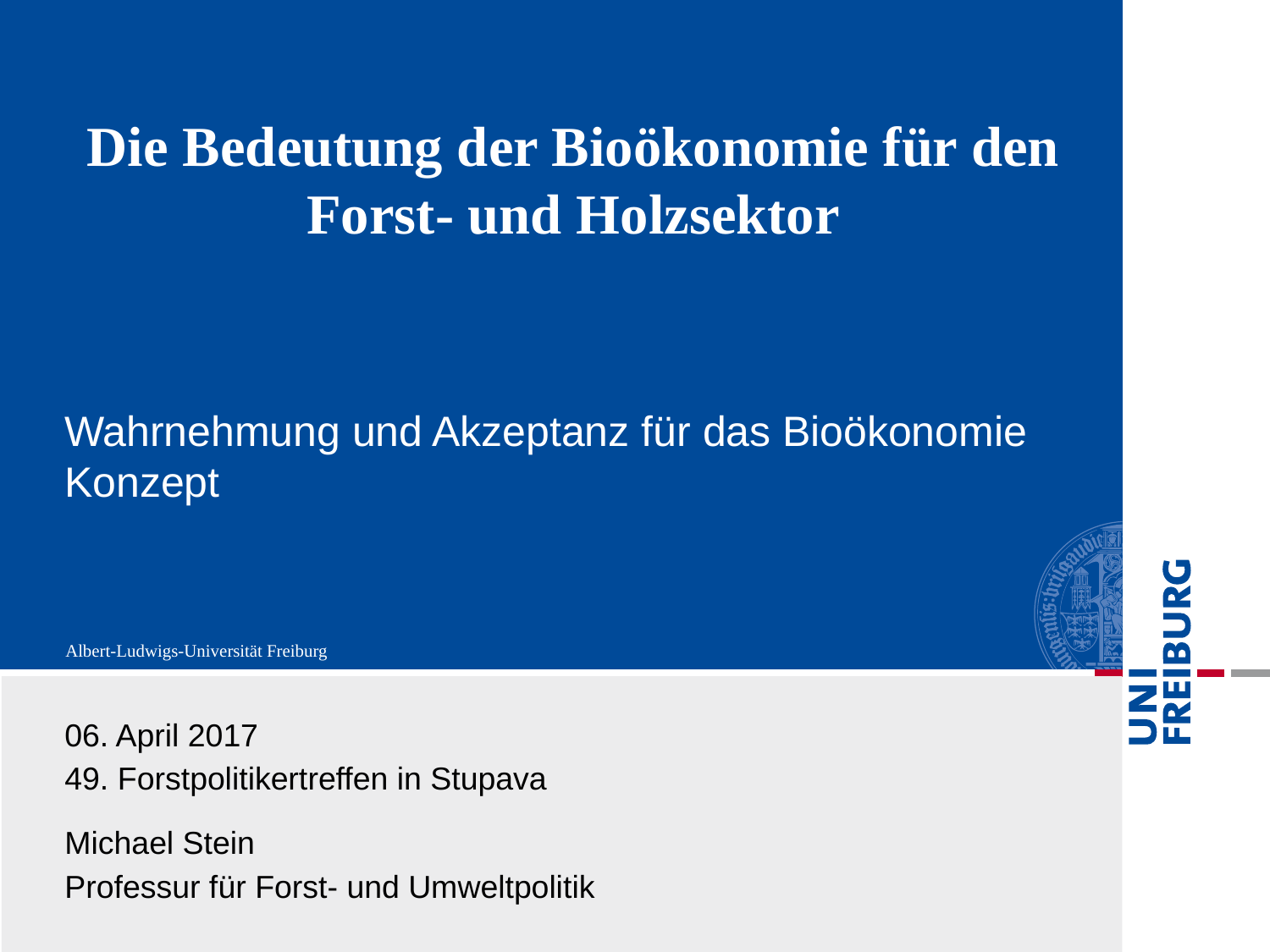

# Die Bedeutung der Bioökonomie für den Forst- und Holzsektor

Wahrnehmung und Akzeptanz für das Bioökonomie  Konzept
06. April 2017
49. Forstpolitikertreffen in Stupava
Michael Stein
Professur für Forst- und Umweltpolitik